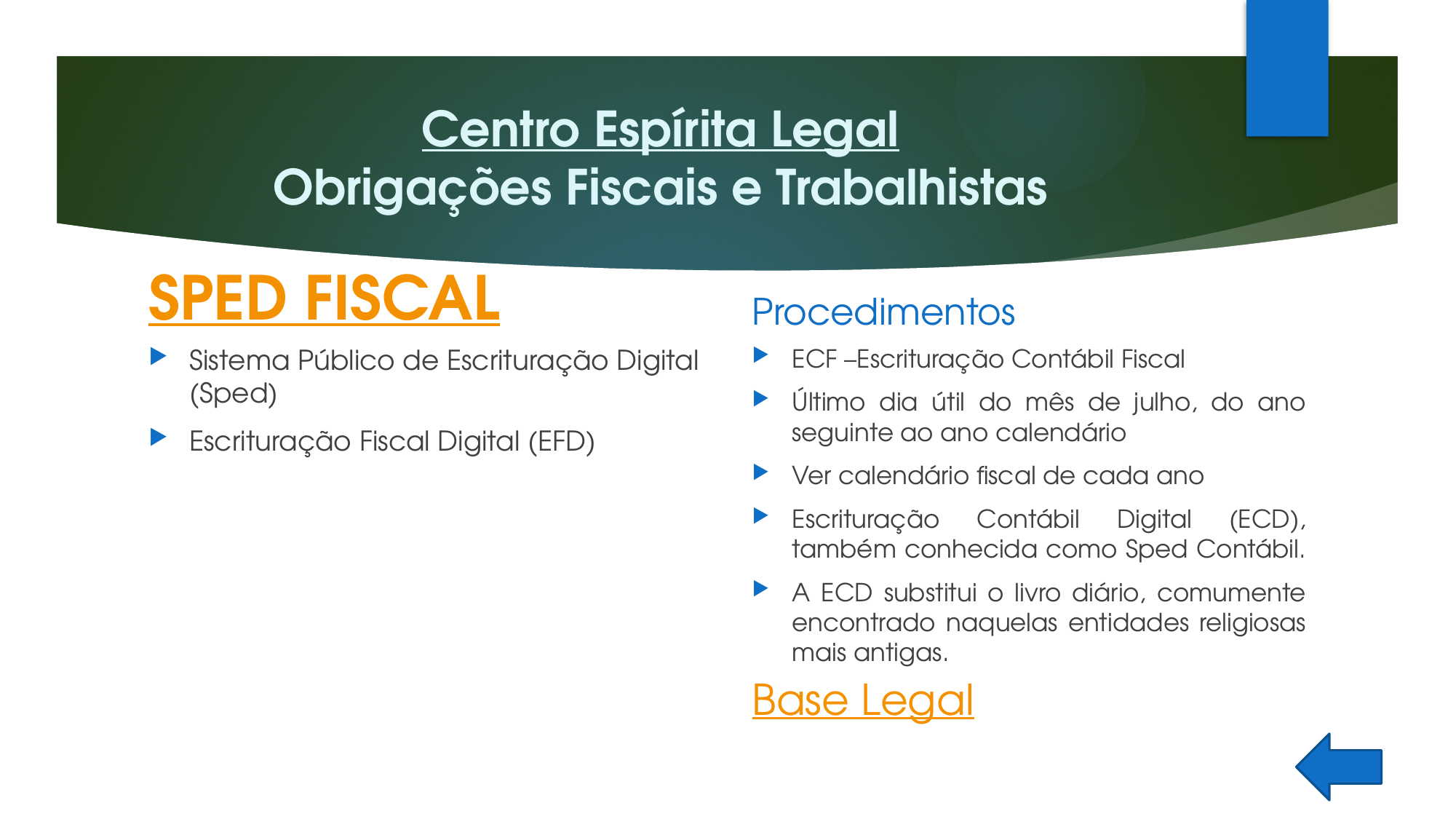

# Centro Espírita Legal Obrigações Fiscais e Trabalhistas
Procedimentos

SPED FISCAL
Sistema Público de Escrituração Digital (Sped)
Escrituração Fiscal Digital (EFD)

ECF –Escrituração Contábil Fiscal
Último dia útil do mês de julho, do ano seguinte ao ano calendário
Ver calendário fiscal de cada ano
Escrituração Contábil Digital (ECD), também conhecida como Sped Contábil.
A ECD substitui o livro diário, comumente encontrado naquelas entidades religiosas mais antigas.

Base Legal